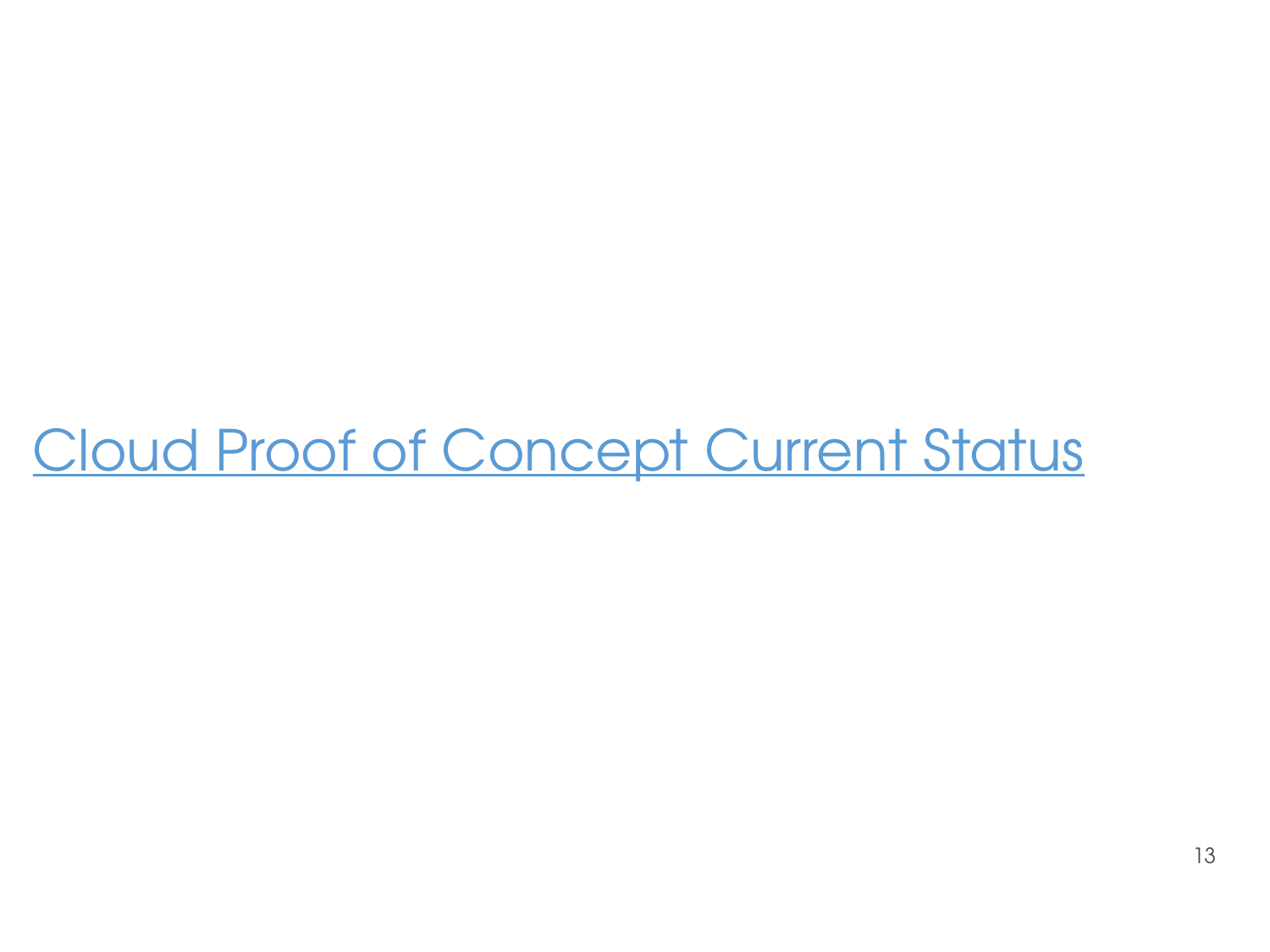

Cloud Proof of Concept Current Status
13